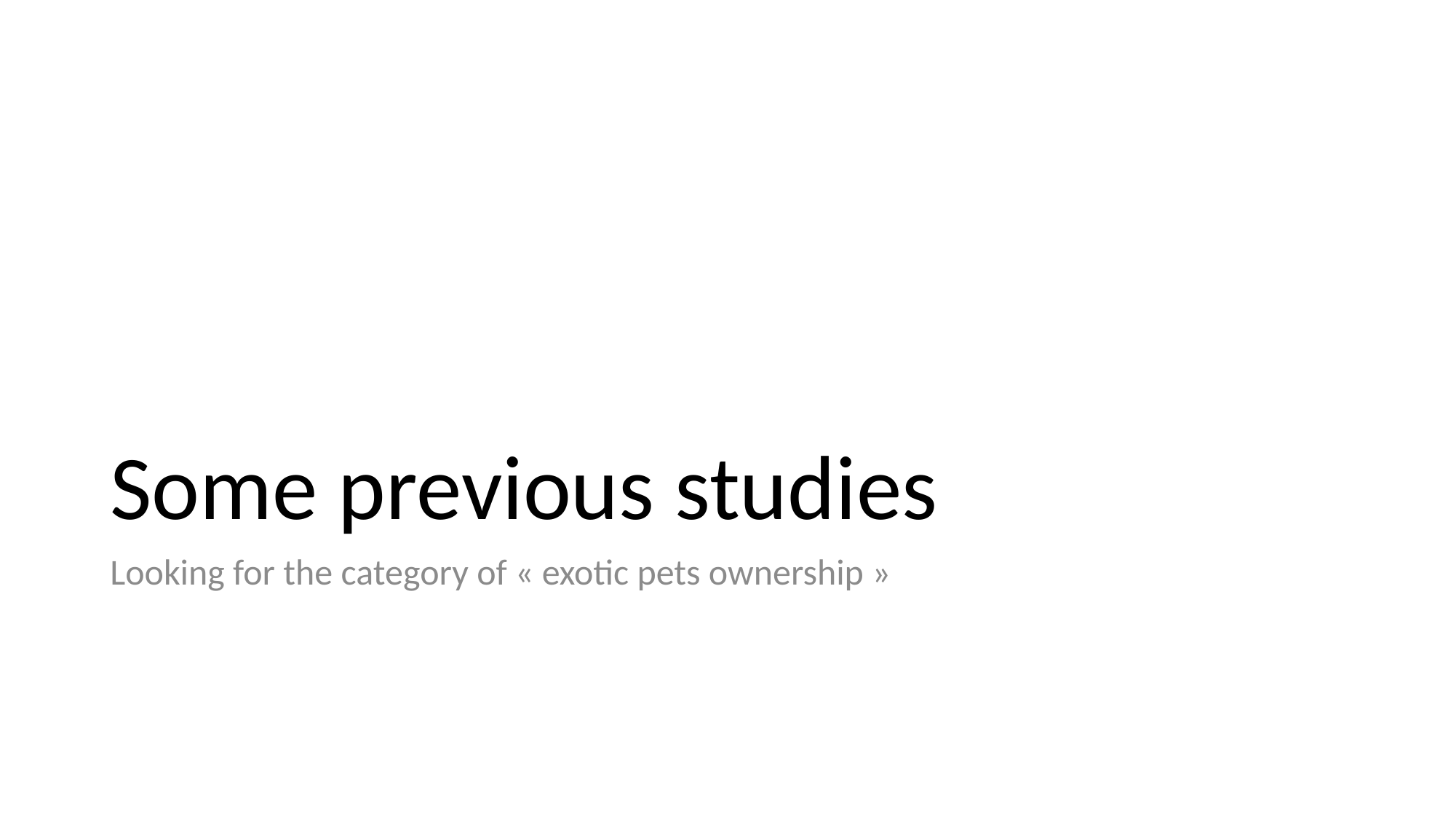

# Some previous studies
Looking for the category of « exotic pets ownership »